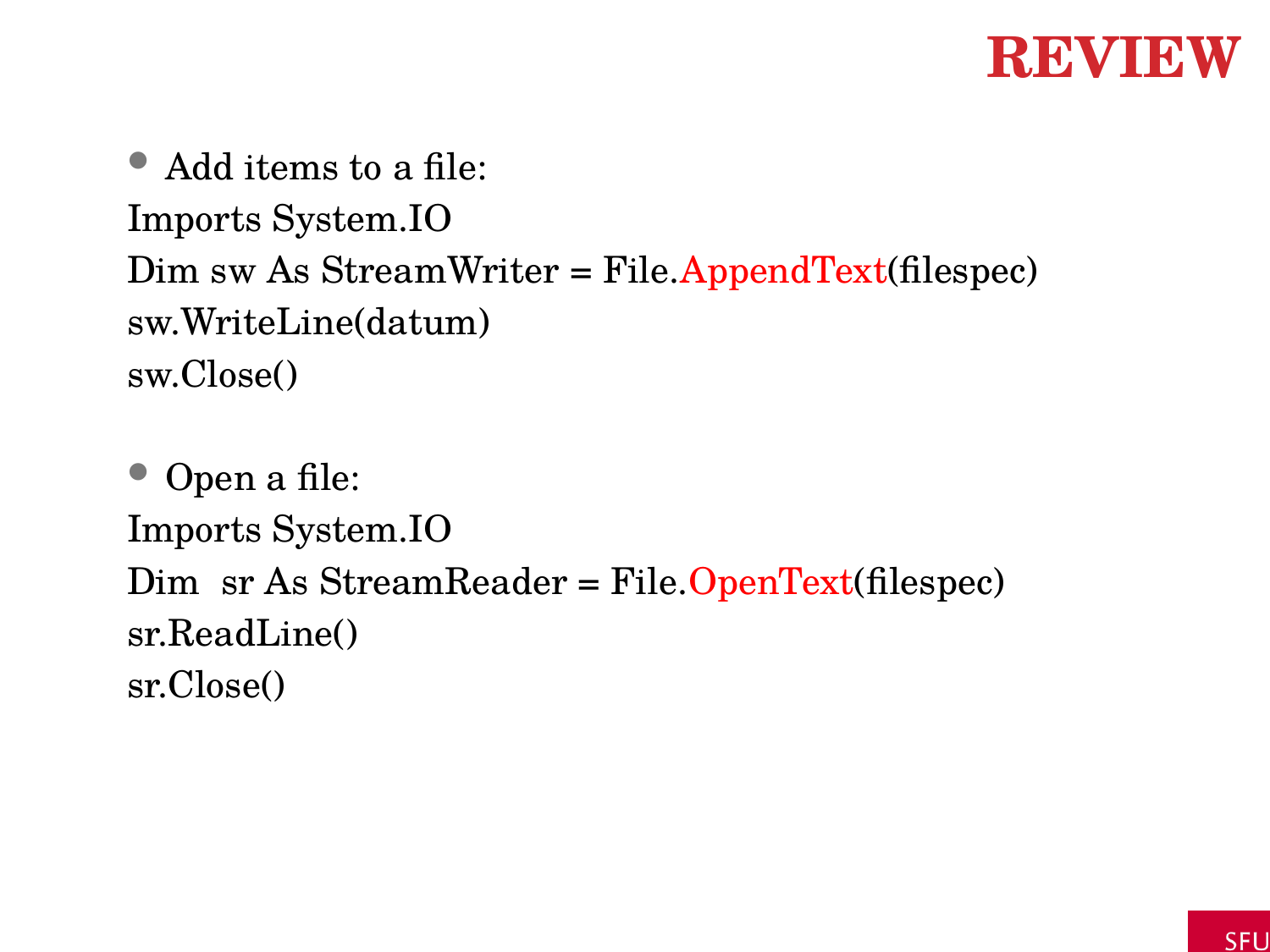

# Review
Add items to a file:
Imports System.IO
Dim sw As StreamWriter = File.AppendText(filespec)
sw.WriteLine(datum)
sw.Close()

Open a file:
Imports System.IO
Dim  sr As StreamReader = File.OpenText(filespec)
sr.ReadLine()
sr.Close()